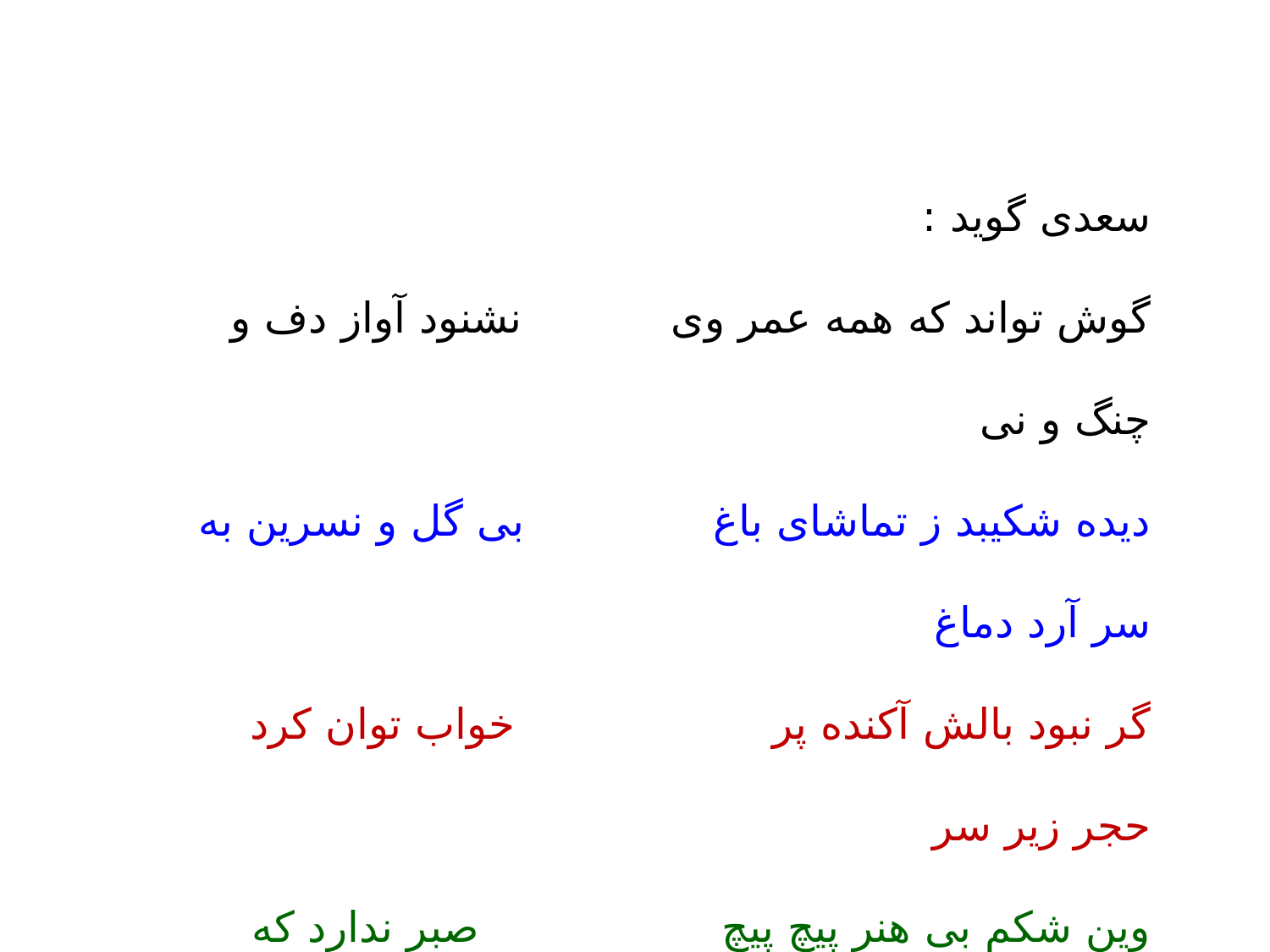

سعدى گوید :
گوش تواند كه همه عمر وى           نشنود آواز دف و چنگ و نى
دیده شكیبد ز تماشاى باغ              بى گل و نسرین به سر آرد دماغ
گر نبود بالش آكنده پر                   خواب توان كرد حجر زیر سر
وین شكم بى هنر پیچ پیچ                  صبر ندارد که بسازد به هیچ